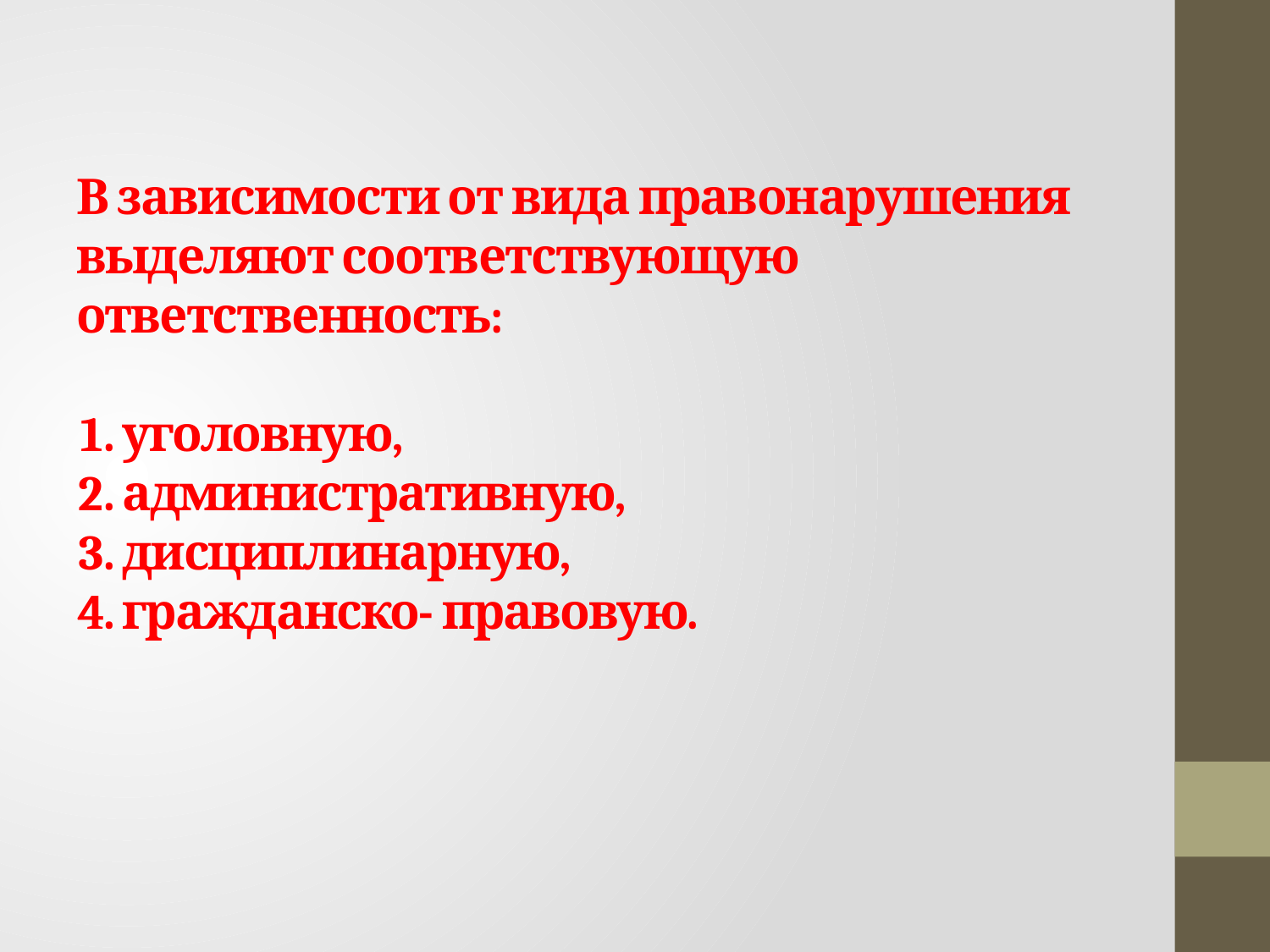

# В зависимости от вида правонарушения выделяют соответствующую ответственность: 1. уголовную, 2. административную, 3. дисциплинарную, 4. гражданско- правовую.